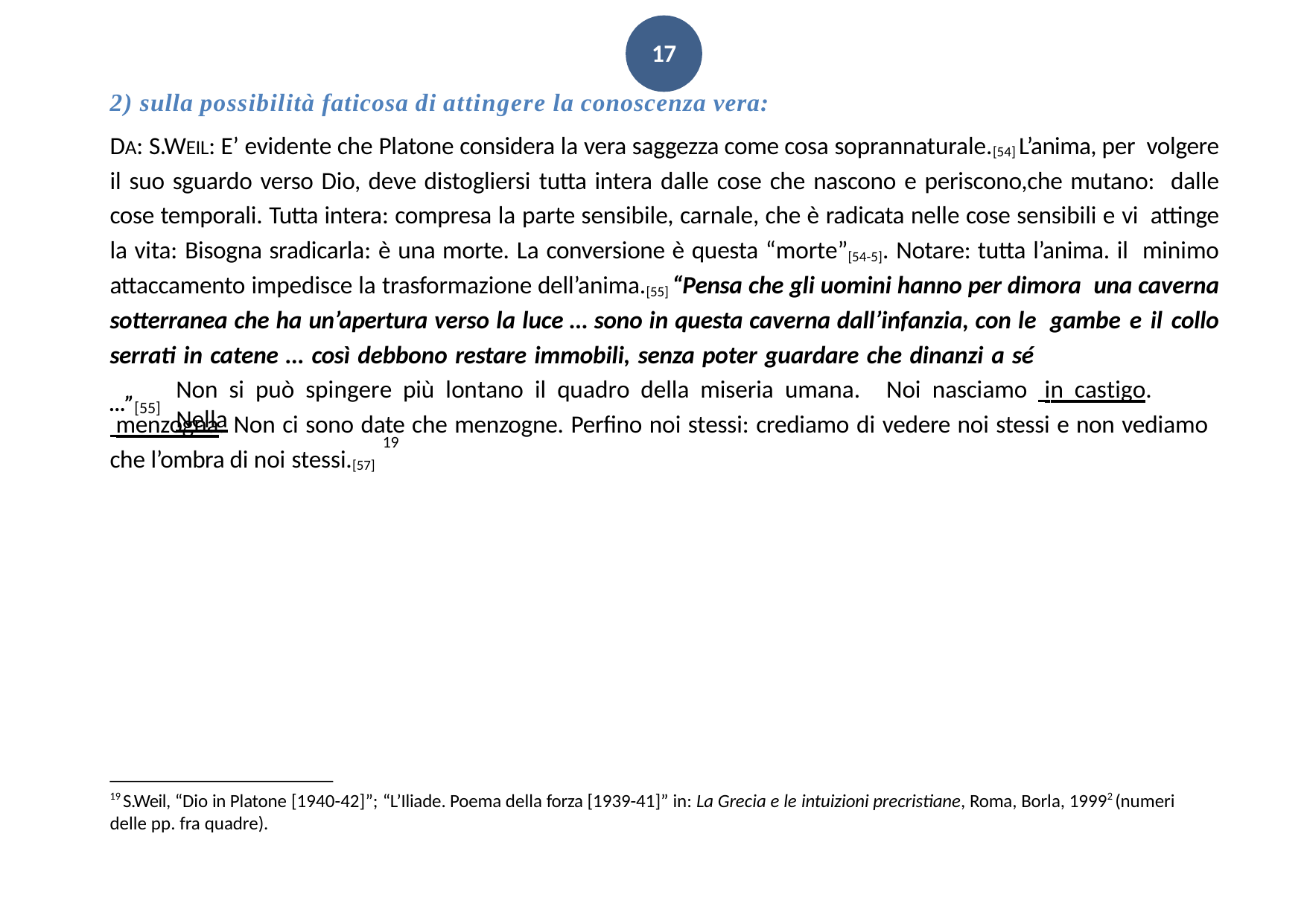

17
2) sulla possibilità faticosa di attingere la conoscenza vera:
DA: S.WEIL: E’ evidente che Platone considera la vera saggezza come cosa soprannaturale.[54] L’anima, per  volgere il suo sguardo verso Dio, deve distogliersi tutta intera dalle cose che nascono e periscono,che mutano:  dalle cose temporali. Tutta intera: compresa la parte sensibile, carnale, che è radicata nelle cose sensibili e vi  attinge la vita: Bisogna sradicarla: è una morte. La conversione è questa “morte”[54-5]. Notare: tutta l’anima. il  minimo attaccamento impedisce la trasformazione dell’anima.[55] “Pensa che gli uomini hanno per dimora  una caverna sotterranea che ha un’apertura verso la luce … sono in questa caverna dall’infanzia, con le  gambe e il collo serrati in catene … così debbono restare immobili, senza poter guardare che dinanzi a sé
Non  si  può  spingere  più  lontano  il  quadro  della  miseria  umana.	Noi  nasciamo   in  castigo.	 Nella
…”[55]
 menzogna. Non ci sono date che menzogne. Perfino noi stessi: crediamo di vedere noi stessi e non vediamo
19
che l’ombra di noi stessi.[57]

19 S.Weil, “Dio in Platone [1940-42]”; “L’Iliade. Poema della forza [1939-41]” in: La Grecia e le intuizioni precristiane, Roma, Borla, 19992 (numeri  delle pp. fra quadre).